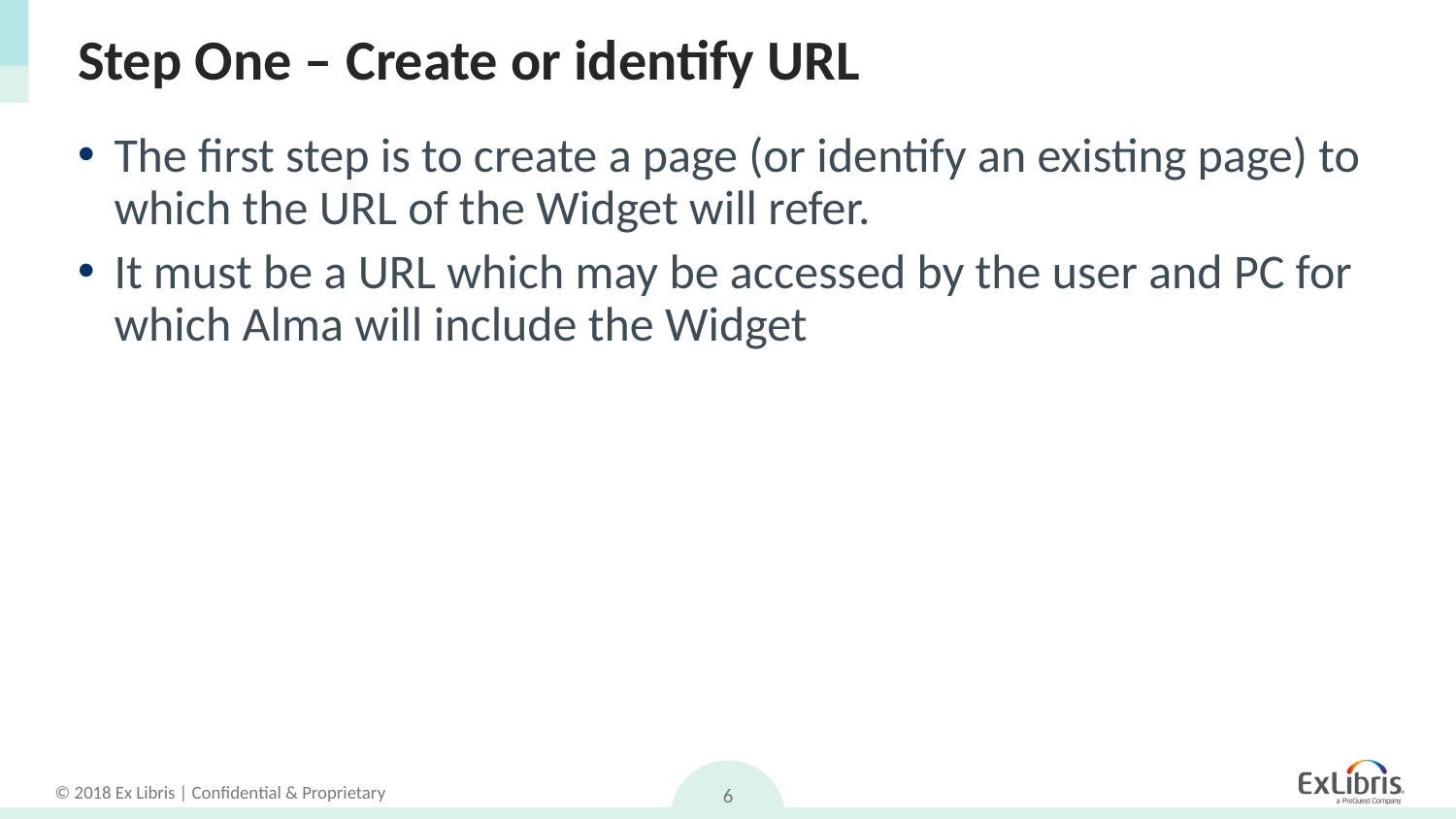

# Step One – Create or identify URL
The first step is to create a page (or identify an existing page) to which the URL of the Widget will refer.
It must be a URL which may be accessed by the user and PC for which Alma will include the Widget
6